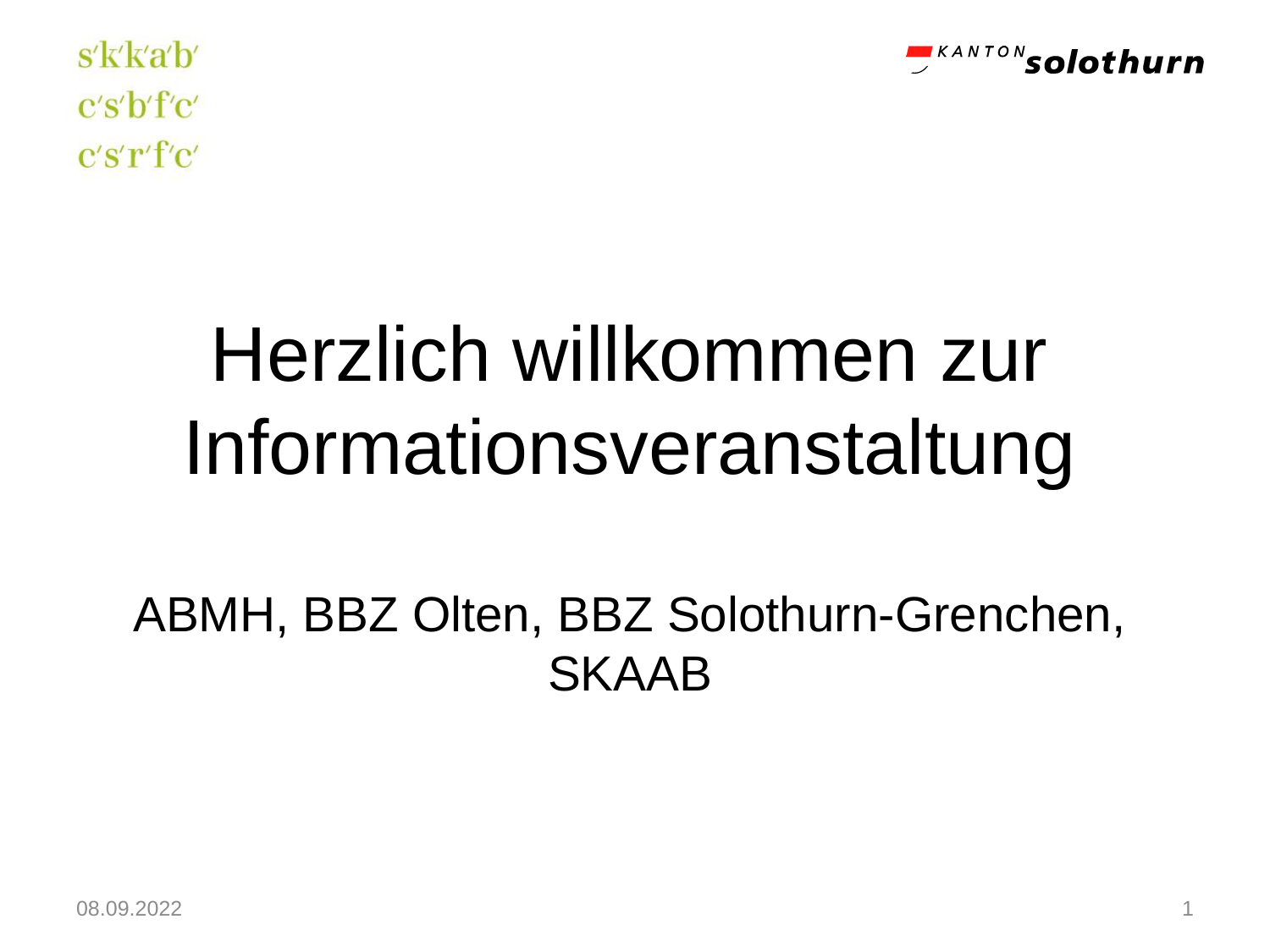

Herzlich willkommen zur Informationsveranstaltung

ABMH, BBZ Olten, BBZ Solothurn-Grenchen, SKAAB

08.09.2022
1